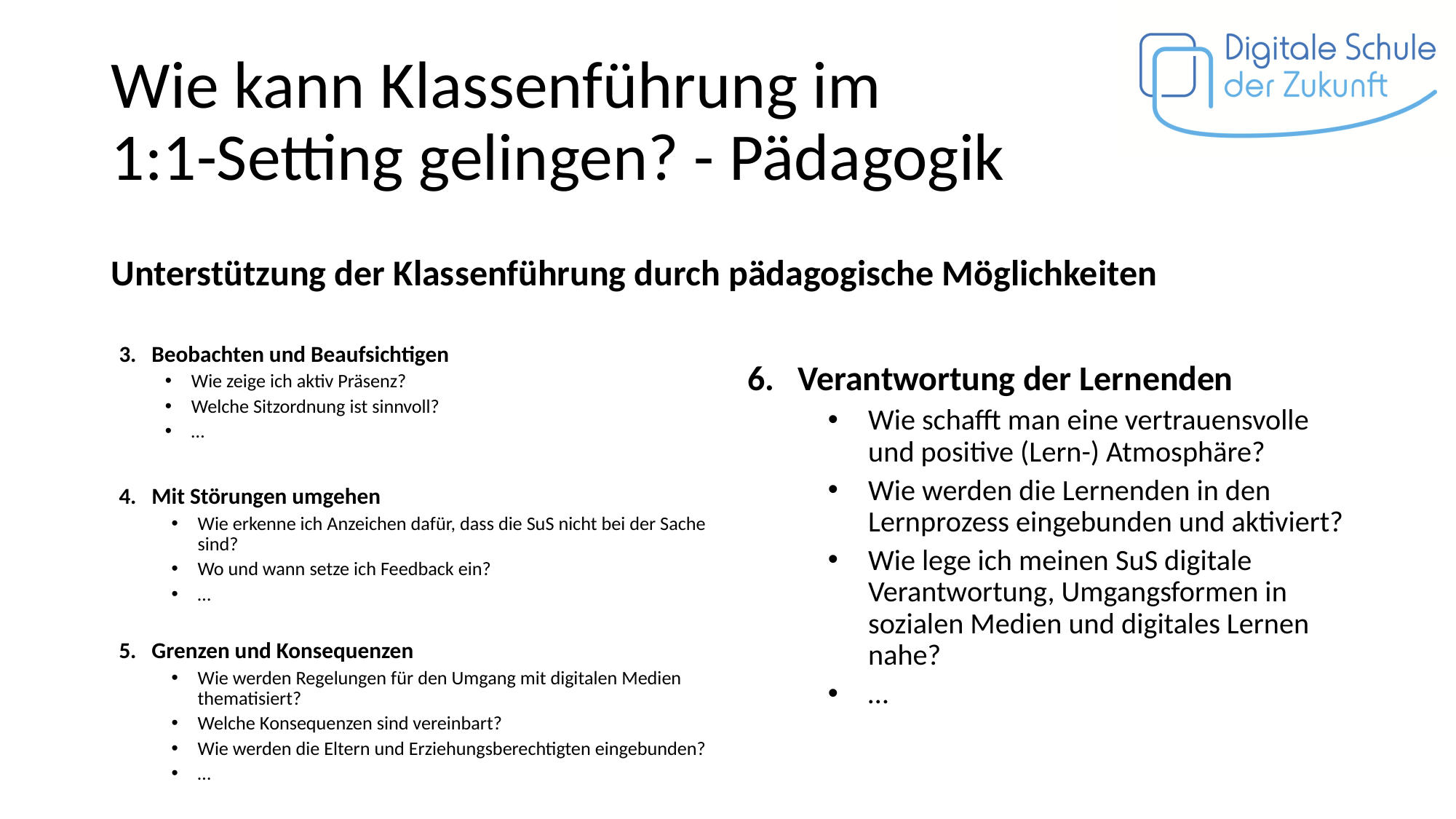

# Wie kann Klassenführung im 1:1-Setting gelingen? - Pädagogik
Unterstützung der Klassenführung durch pädagogische Möglichkeiten

6.   Verantwortung der Lernenden
Wie schafft man eine vertrauensvolle und positive (Lern-) Atmosphäre?
Wie werden die Lernenden in den Lernprozess eingebunden und aktiviert?
Wie lege ich meinen SuS digitale Verantwortung, Umgangsformen in sozialen Medien und digitales Lernen nahe?
…

3.   Beobachten und Beaufsichtigen
Wie zeige ich aktiv Präsenz?
Welche Sitzordnung ist sinnvoll?
…

4.   Mit Störungen umgehen
Wie erkenne ich Anzeichen dafür, dass die SuS nicht bei der Sache sind?
Wo und wann setze ich Feedback ein?
…

5.   Grenzen und Konsequenzen
Wie werden Regelungen für den Umgang mit digitalen Medien thematisiert?
Welche Konsequenzen sind vereinbart?
Wie werden die Eltern und Erziehungsberechtigten eingebunden?
…